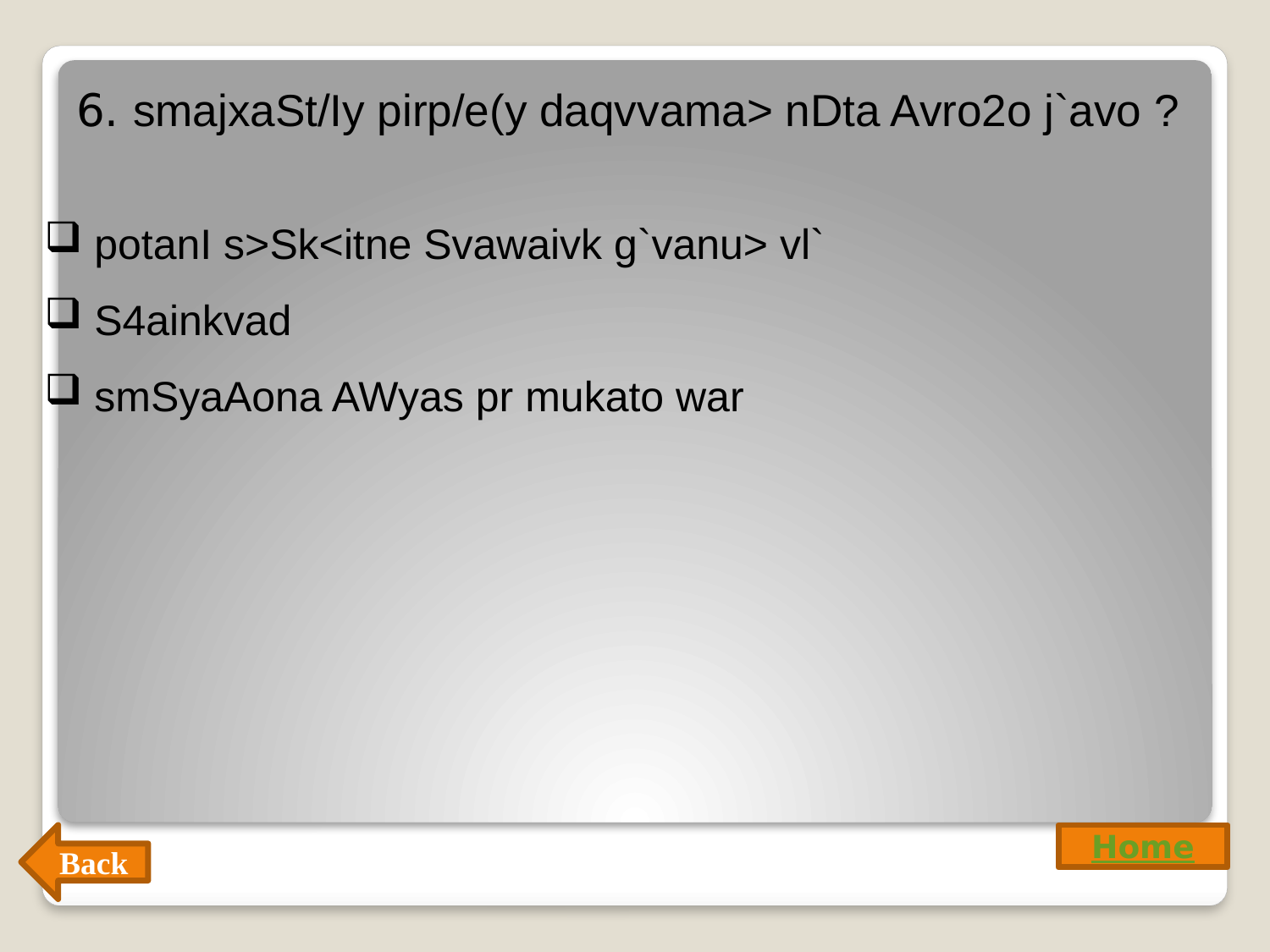

6. smajxaSt/Iy pirp/e(y daqvvama> nDta Avro2o j`avo ?
 potanI s>Sk<itne Svawaivk g`vanu> vl`
 S4ainkvad
 smSyaAona AWyas pr mukato war

Back
Home